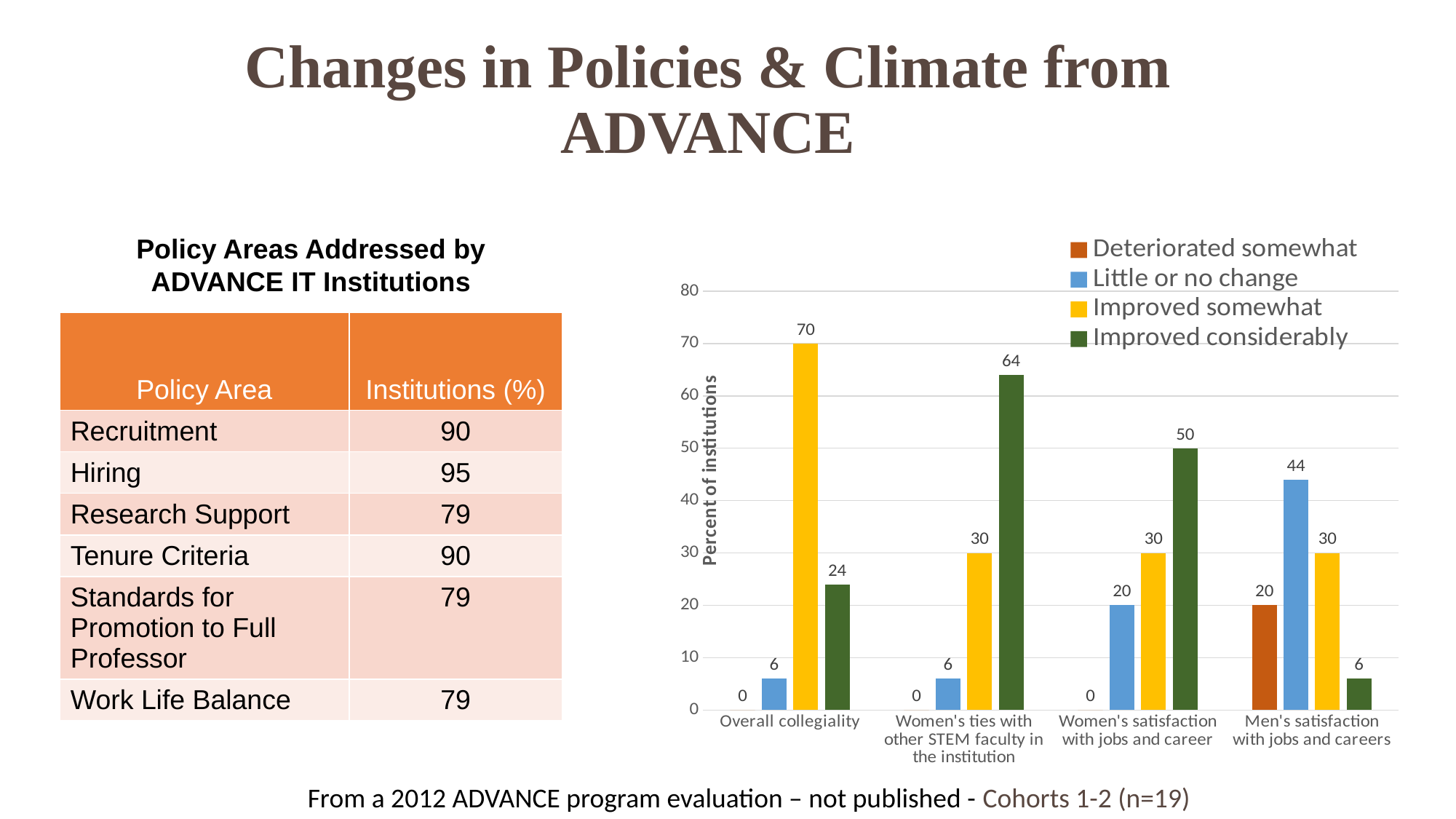

# Changes in Policies & Climate from ADVANCE
Policy Areas Addressed by ADVANCE IT Institutions

### Chart

| Category | Deteriorated somewhat | Little or no change | Improved somewhat | Improved considerably |
|---|---|---|---|---|
| Overall collegiality | 0.0 | 6.0 | 70.0 | 24.0 |
| Women's ties with other STEM faculty in the institution | 0.0 | 6.0 | 30.0 | 64.0 |
| Women's satisfaction with jobs and career | 0.0 | 20.0 | 30.0 | 50.0 |
| Men's satisfaction with jobs and careers | 20.0 | 44.0 | 30.0 | 6.0 |
| Policy Area | Institutions (%) |
| --- | --- |
| Recruitment | 90 |
| Hiring | 95 |
| Research Support | 79 |
| Tenure Criteria | 90 |
| Standards for Promotion to Full Professor | 79 |
| Work Life Balance | 79 |
From a 2012 ADVANCE program evaluation – not published - Cohorts 1-2 (n=19)